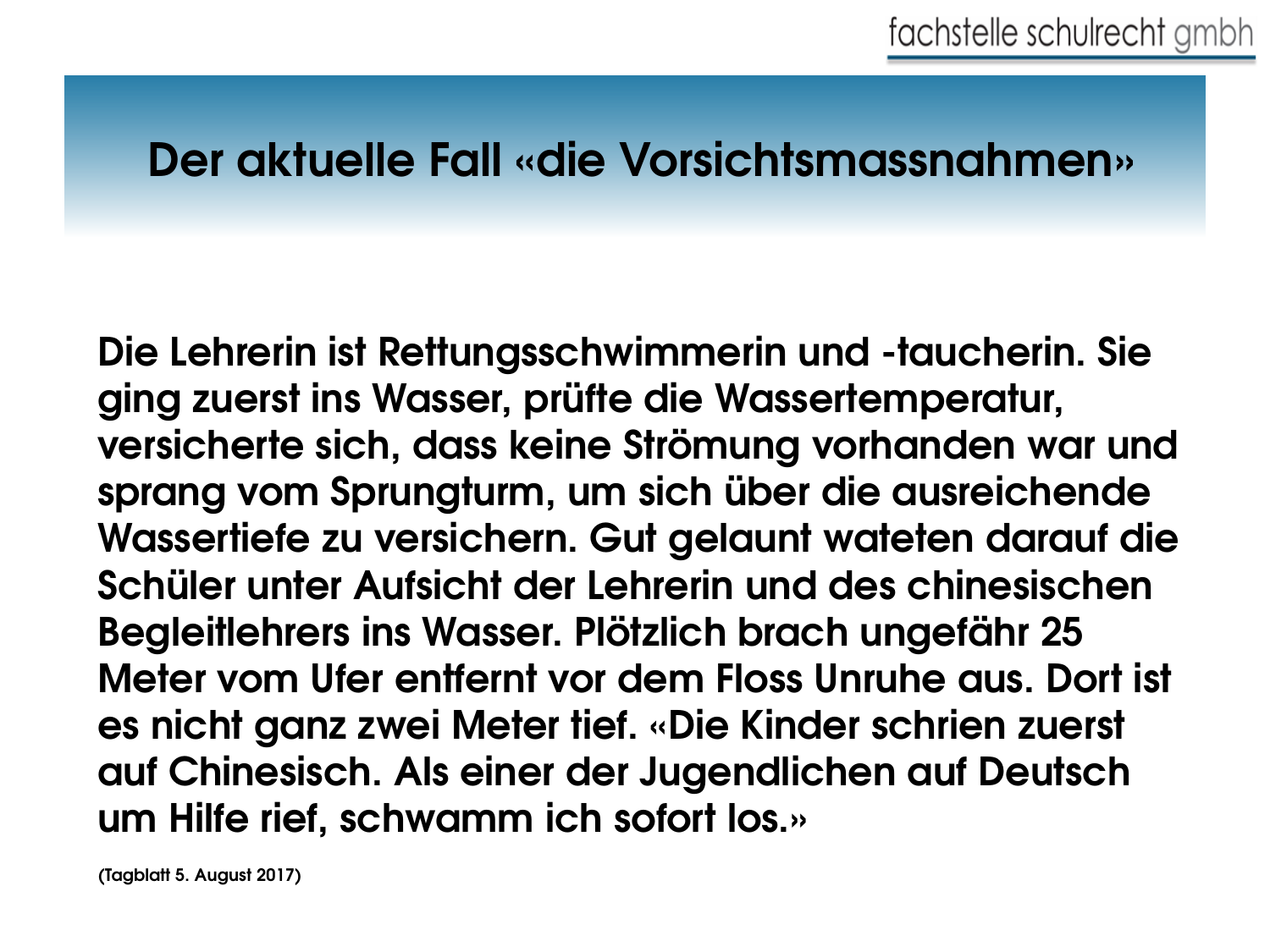

# Der aktuelle Fall «die Vorsichtsmassnahmen»

Die Lehrerin ist Rettungsschwimmerin und -taucherin. Sie ging zuerst ins Wasser, prüfte die Wassertemperatur, versicherte sich, dass keine Strömung vorhanden war und sprang vom Sprungturm, um sich über die ausreichende Wassertiefe zu versichern. Gut gelaunt wateten darauf die Schüler unter Aufsicht der Lehrerin und des chinesischen Begleitlehrers ins Wasser. Plötzlich brach ungefähr 25 Meter vom Ufer entfernt vor dem Floss Unruhe aus. Dort ist es nicht ganz zwei Meter tief. «Die Kinder schrien zuerst auf Chinesisch. Als einer der Jugendlichen auf Deutsch um Hilfe rief, schwamm ich sofort los.»

(Tagblatt 5. August 2017)